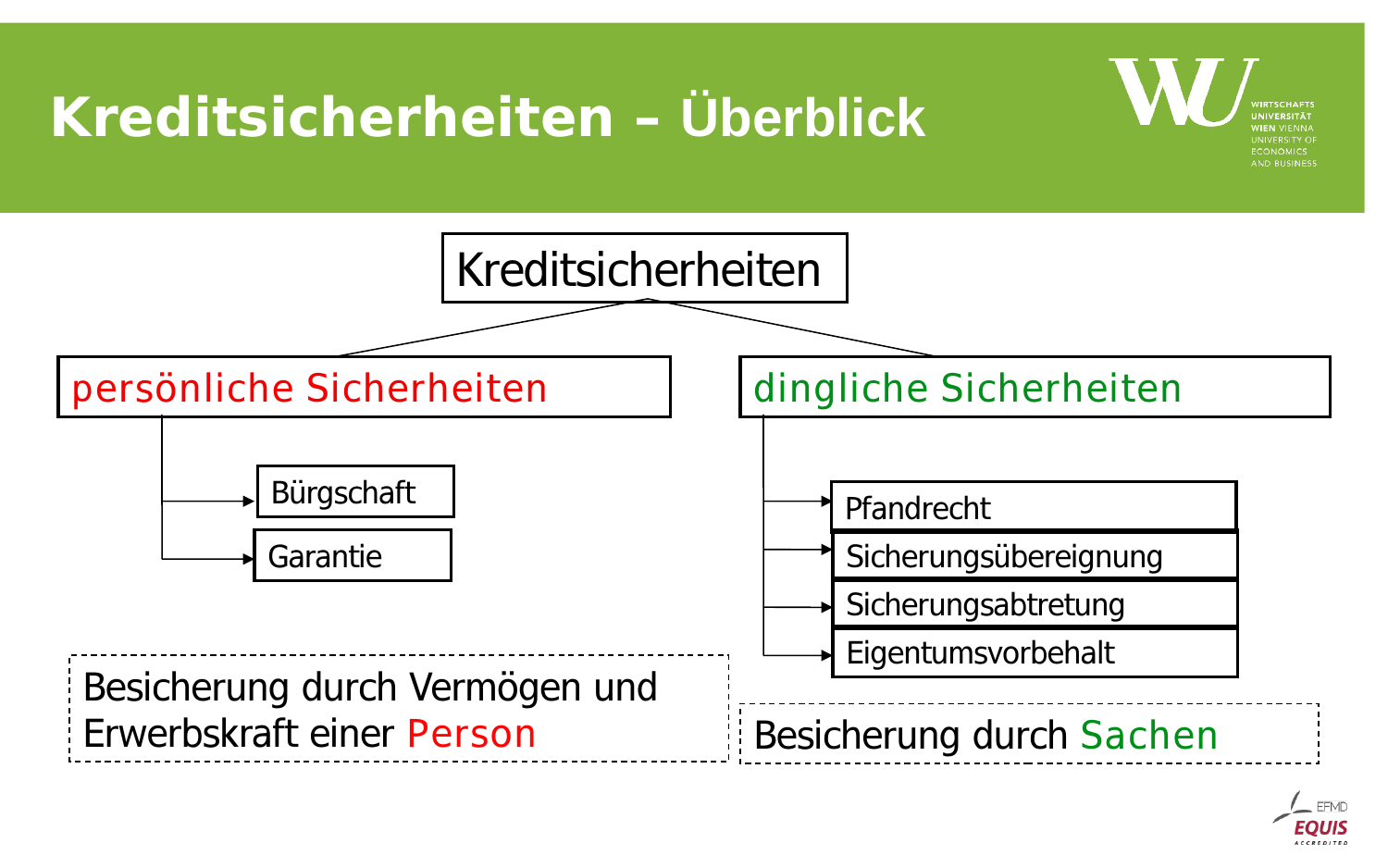

# Kreditsicherheiten – Überblick
Kreditsicherheiten

persönliche Sicherheiten
dingliche Sicherheiten

Bürgschaft
Pfandrecht

Garantie
Sicherungsübereignung

Sicherungsabtretung

Eigentumsvorbehalt

Besicherung durch Vermögen und Erwerbskraft einer Person
Besicherung durch Sachen